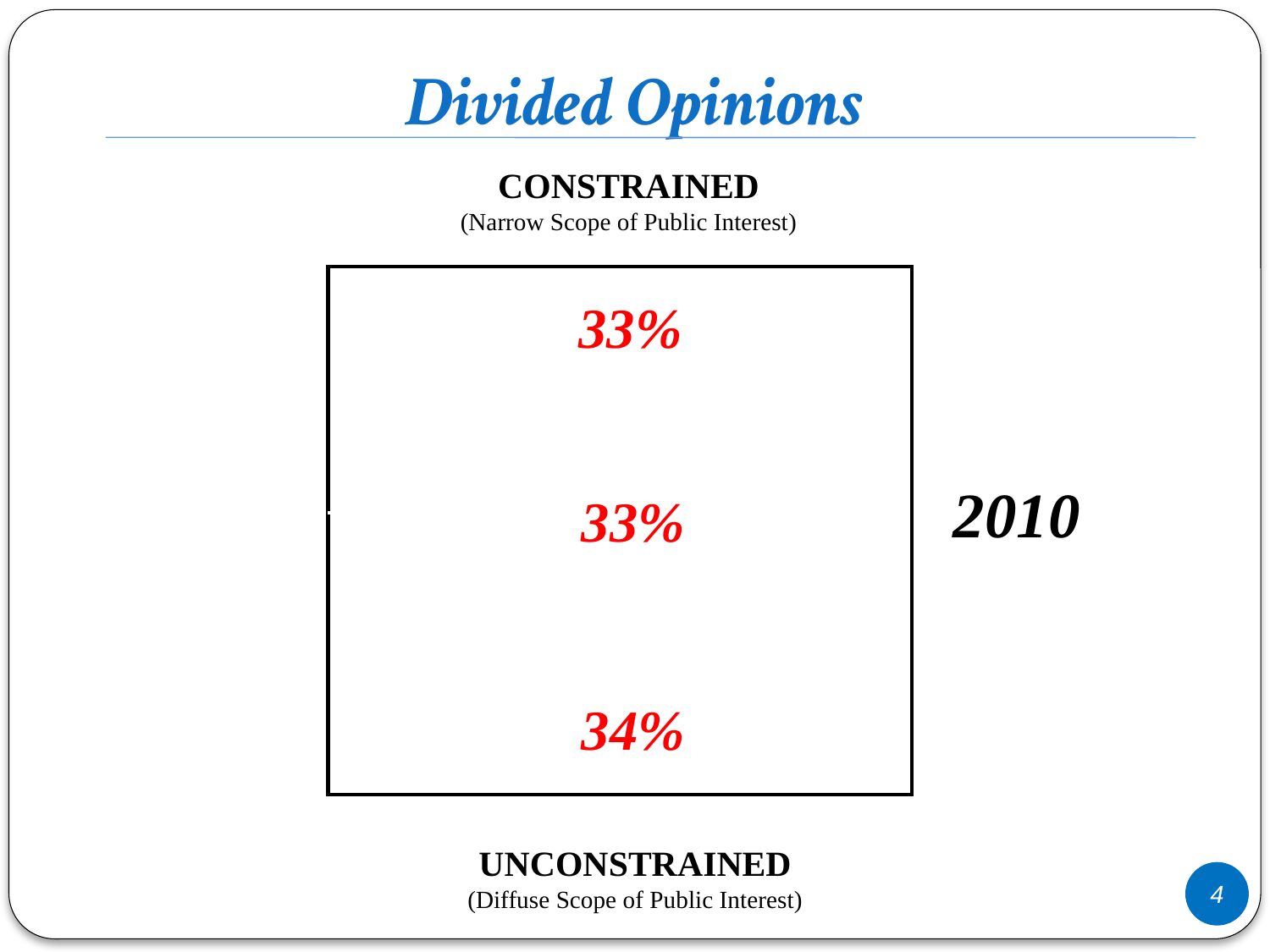

Divided Opinions

CONSTRAINED
(Narrow Scope of Public Interest)
|  |  |
| --- | --- |
|  |  |
33%
2010
33%
34%
UNCONSTRAINED
(Diffuse Scope of Public Interest)
4